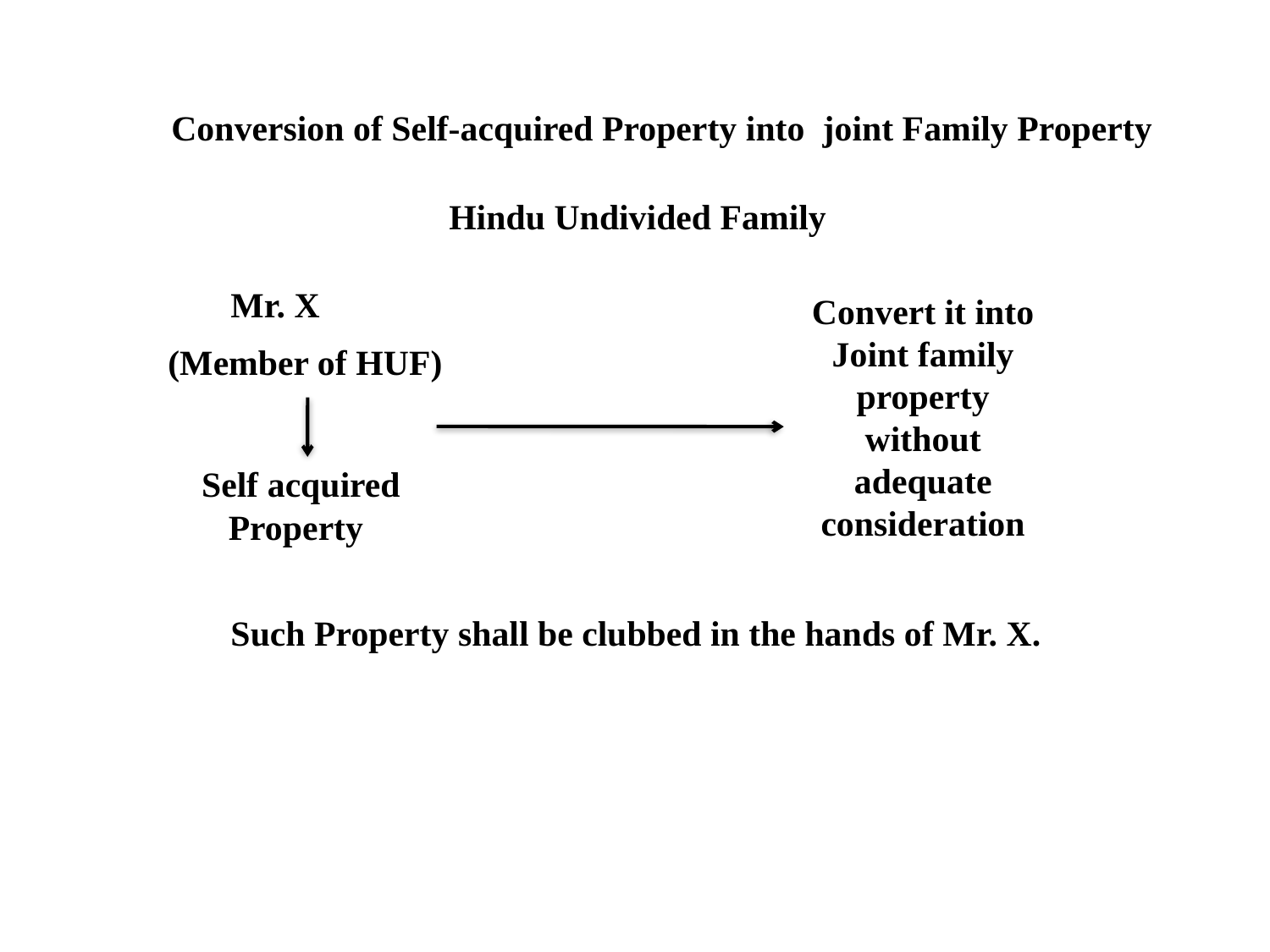

Conversion of Self-acquired Property into  joint Family Property
Hindu Undivided Family
Mr. X
Convert it into Joint family property without adequate consideration
(Member of HUF)
Self acquired
   Property
Such Property shall be clubbed in the hands of Mr. X.